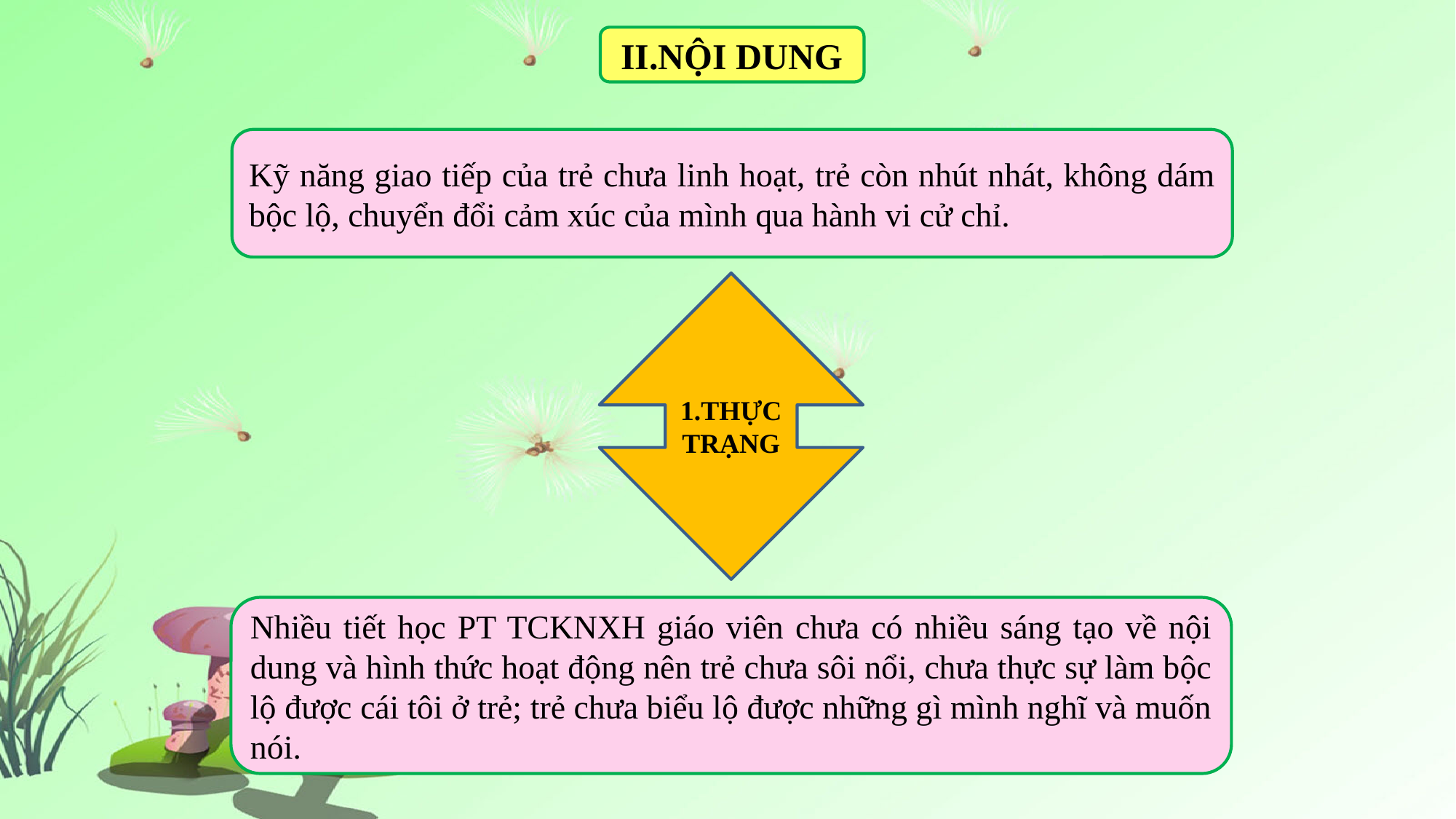

II.NỘI DUNG
Kỹ năng giao tiếp của trẻ chưa linh hoạt, trẻ còn nhút nhát, không dám bộc lộ, chuyển đổi cảm xúc của mình qua hành vi cử chỉ.
1.THỰC TRẠNG
Nhiều tiết học PT TCKNXH giáo viên chưa có nhiều sáng tạo về nội dung và hình thức hoạt động nên trẻ chưa sôi nổi, chưa thực sự làm bộc lộ được cái tôi ở trẻ; trẻ chưa biểu lộ được những gì mình nghĩ và muốn nói.